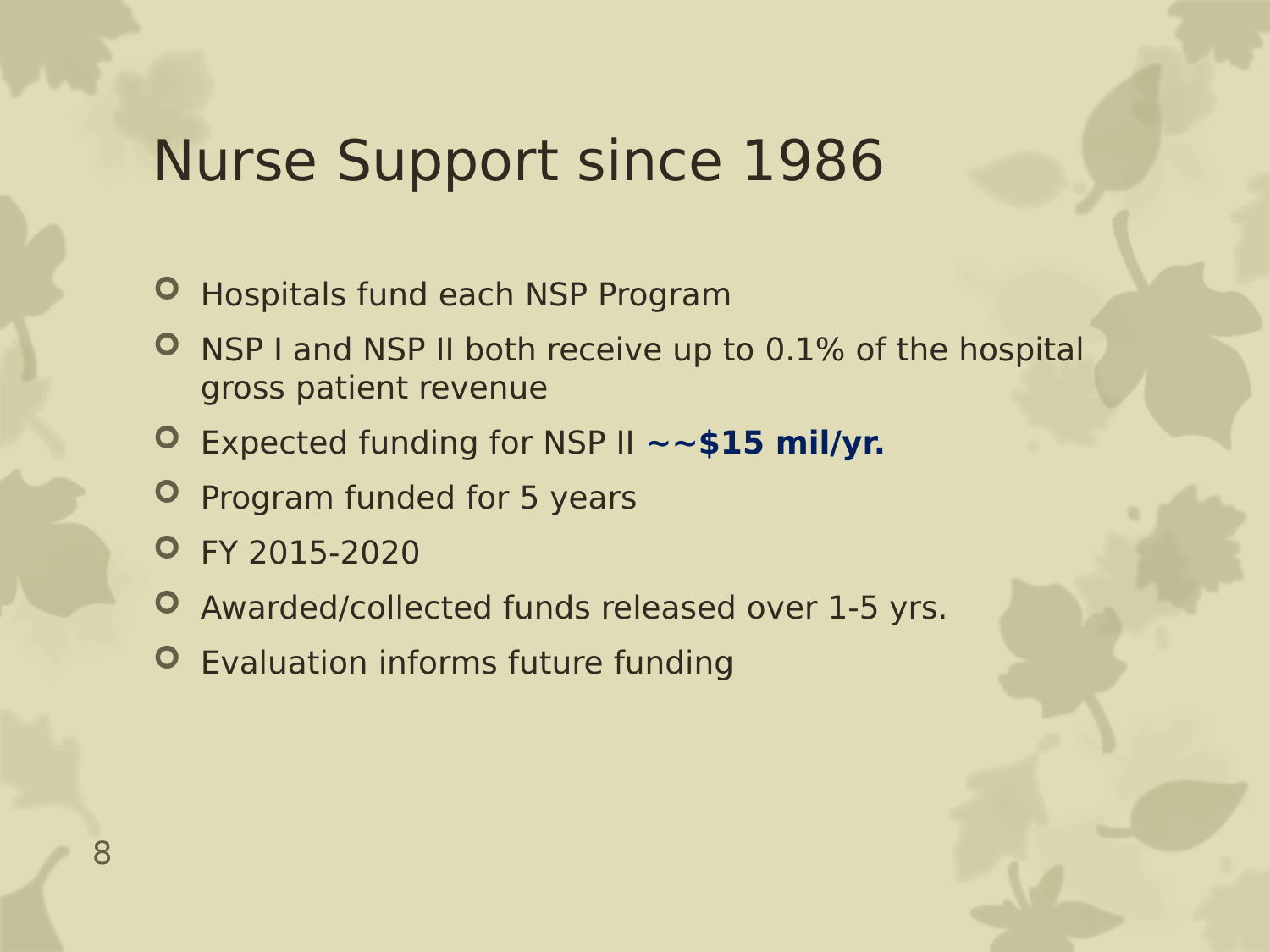

# Nurse Support since 1986
Hospitals fund each NSP Program
NSP I and NSP II both receive up to 0.1% of the hospital gross patient revenue
Expected funding for NSP II ~~$15 mil/yr.
Program funded for 5 years
FY 2015-2020
Awarded/collected funds released over 1-5 yrs.
Evaluation informs future funding

8